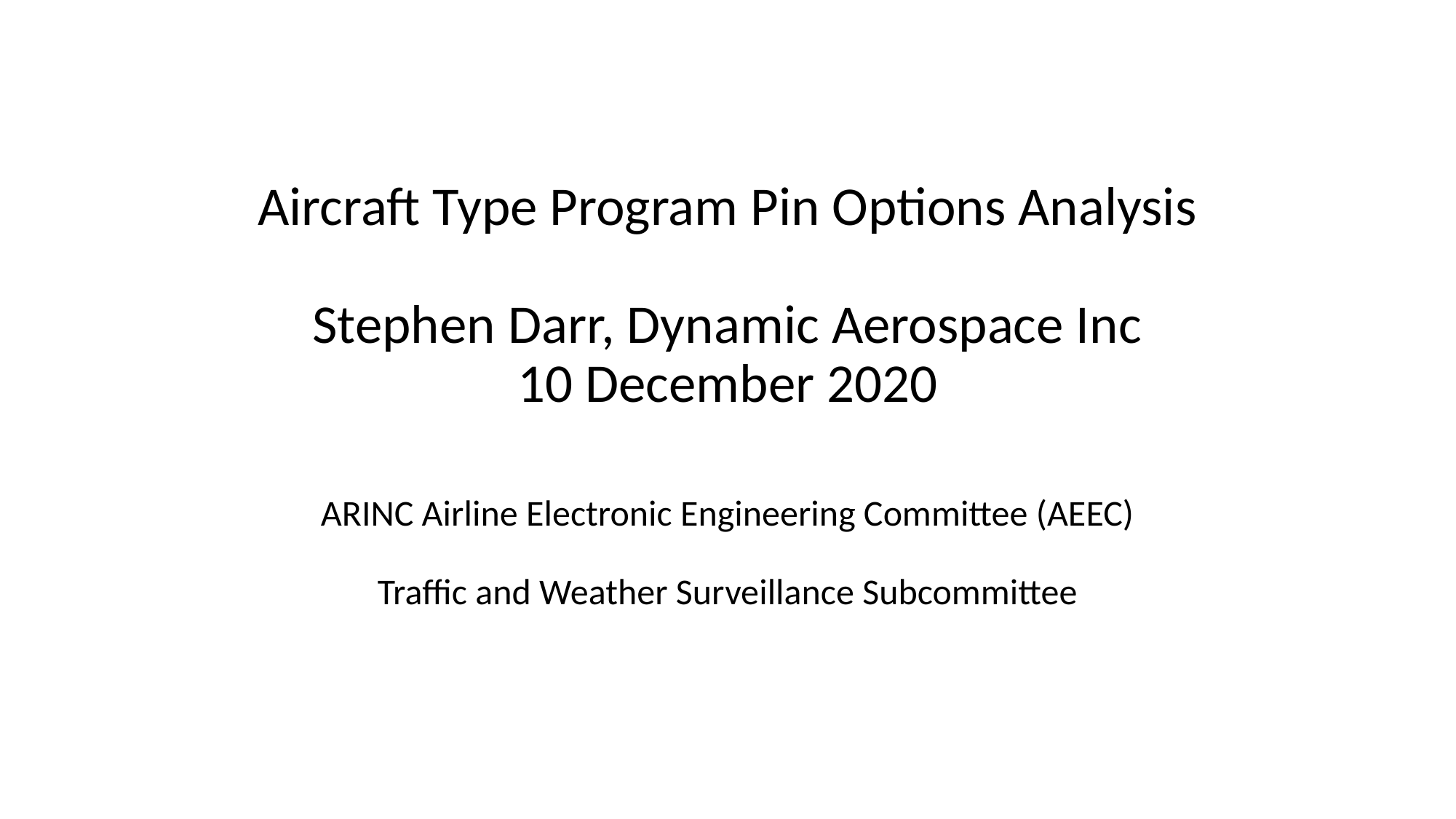

# Aircraft Type Program Pin Options Analysis Stephen Darr, Dynamic Aerospace Inc 10 December 2020

ARINC Airline Electronic Engineering Committee (AEEC)
Traffic and Weather Surveillance Subcommittee